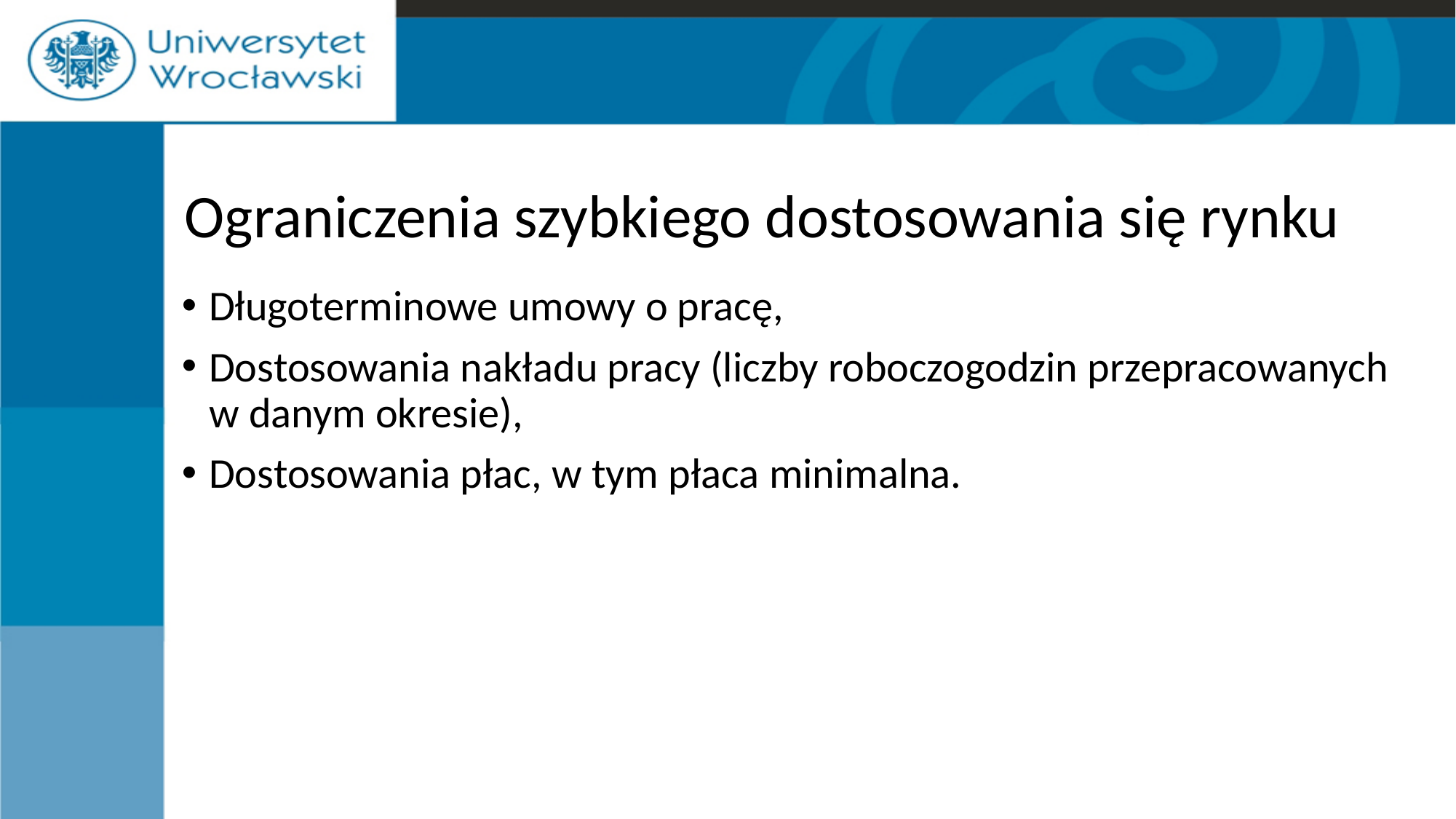

# Ograniczenia szybkiego dostosowania się rynku
Długoterminowe umowy o pracę,
Dostosowania nakładu pracy (liczby roboczogodzin przepracowanych w danym okresie),
Dostosowania płac, w tym płaca minimalna.